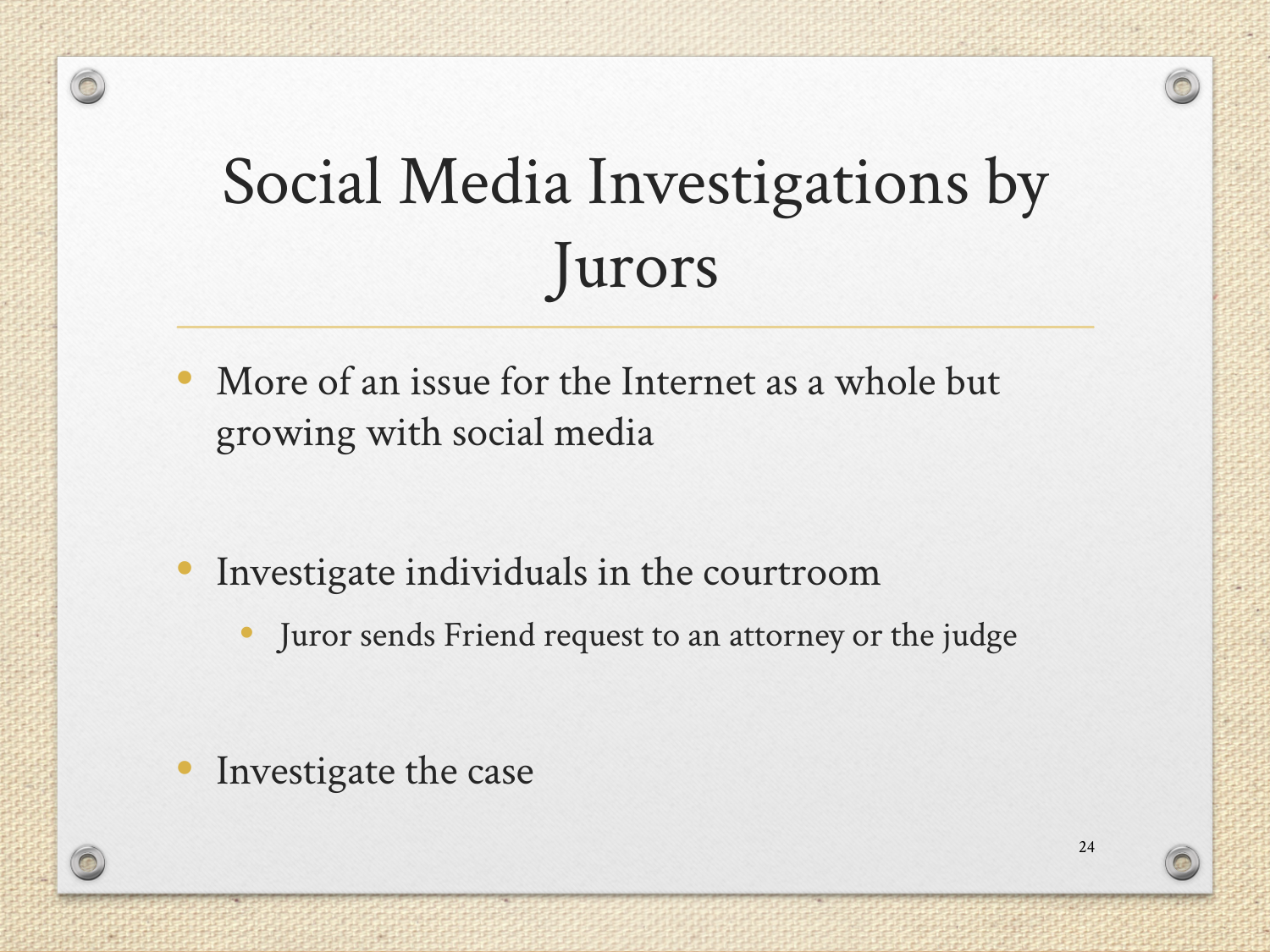

# Social Media Investigations by Jurors
More of an issue for the Internet as a whole but growing with social media

Investigate individuals in the courtroom
Juror sends Friend request to an attorney or the judge

Investigate the case

24